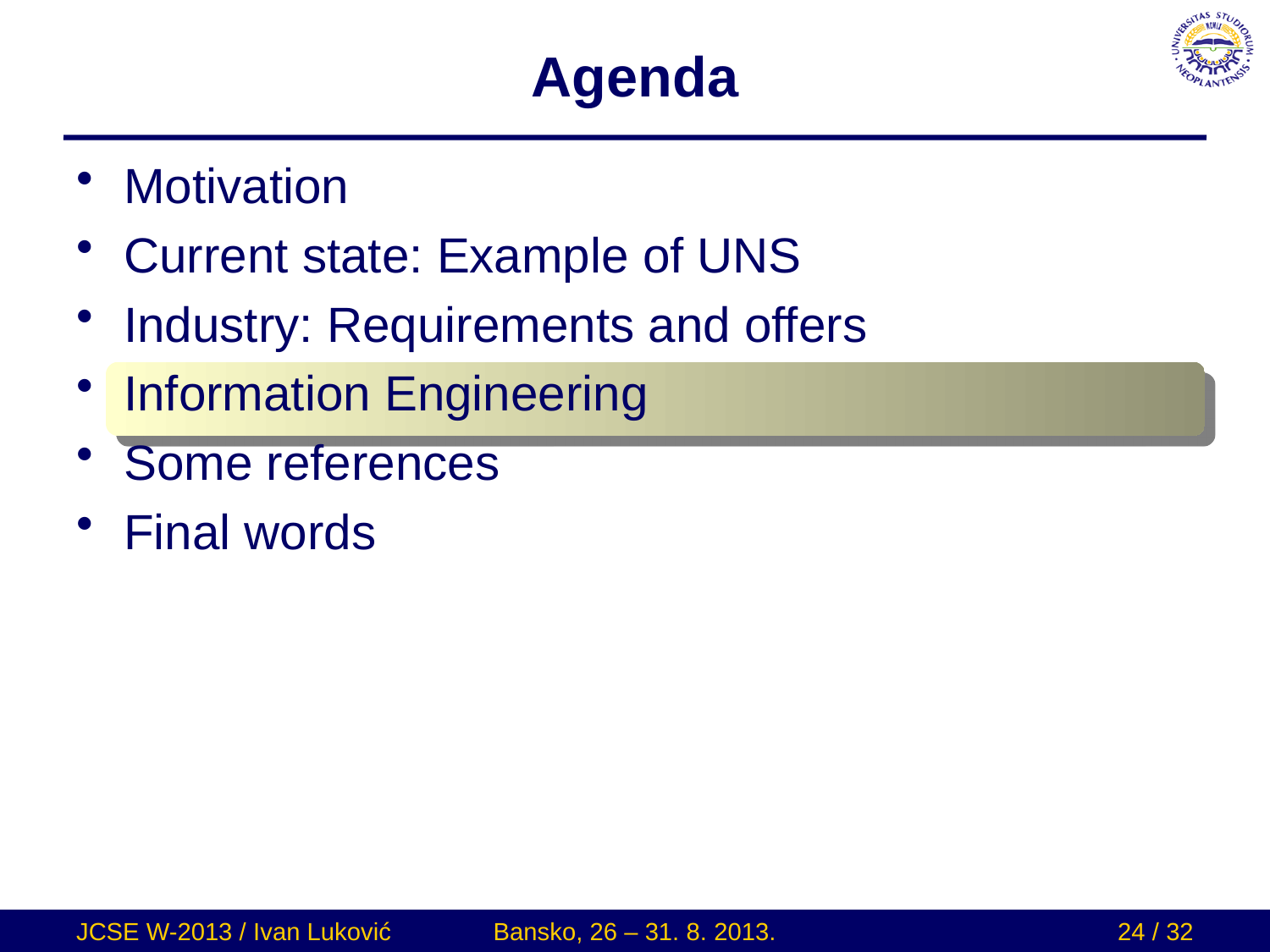

# Agenda
Motivation
Current state: Example of UNS
Industry: Requirements and offers
Information Engineering
Some references
Final words

JCSE W-2013 / Ivan Luković
Bansko, 26 – 31. 8. 2013.
24 / 32